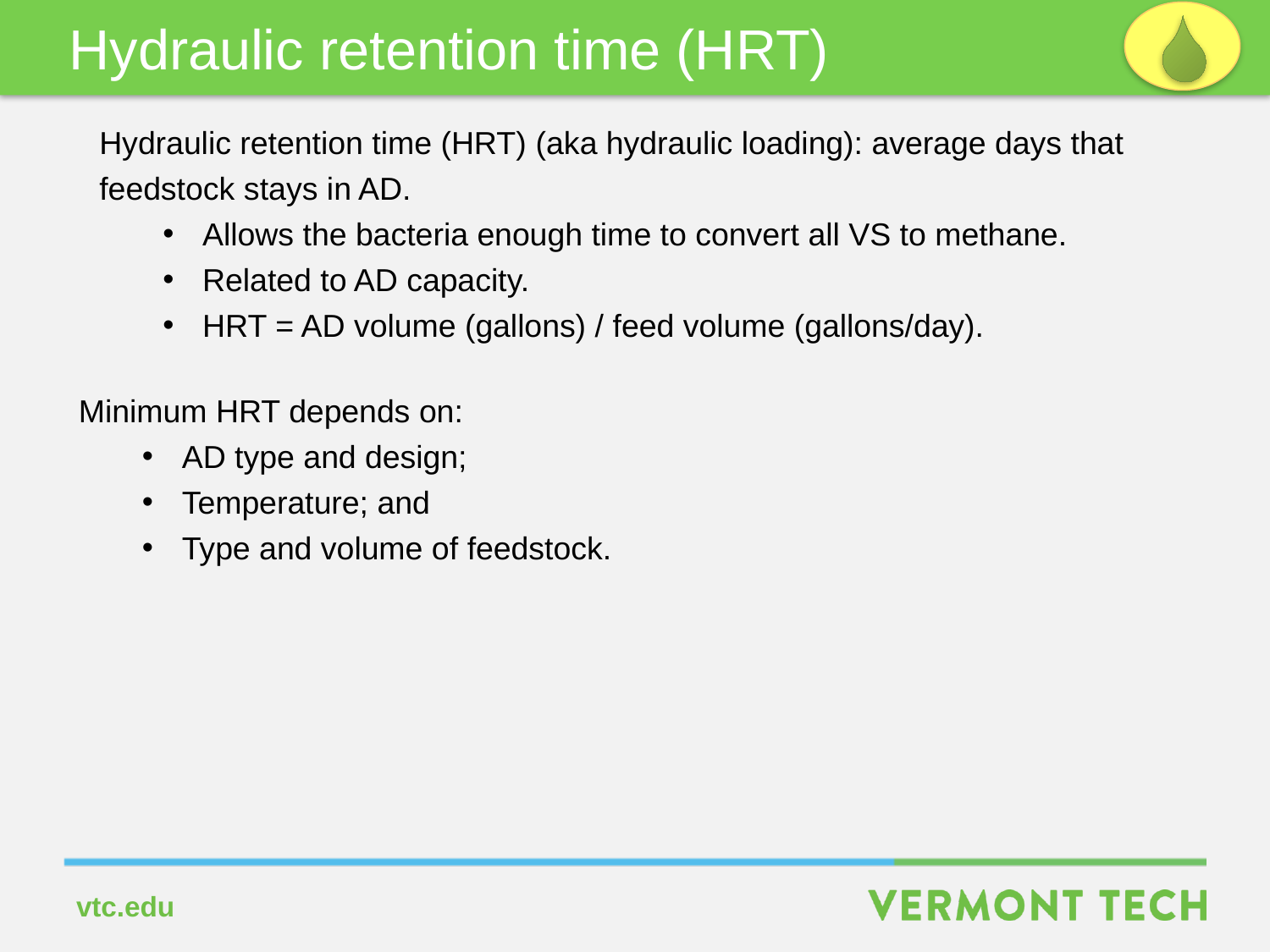

Hydraulic retention time (HRT)
Hydraulic retention time (HRT) (aka hydraulic loading): average days that
feedstock stays in AD.
Allows the bacteria enough time to convert all VS to methane.
Related to AD capacity.
HRT = AD volume (gallons) / feed volume (gallons/day).
Minimum HRT depends on:
AD type and design;
Temperature; and
Type and volume of feedstock.